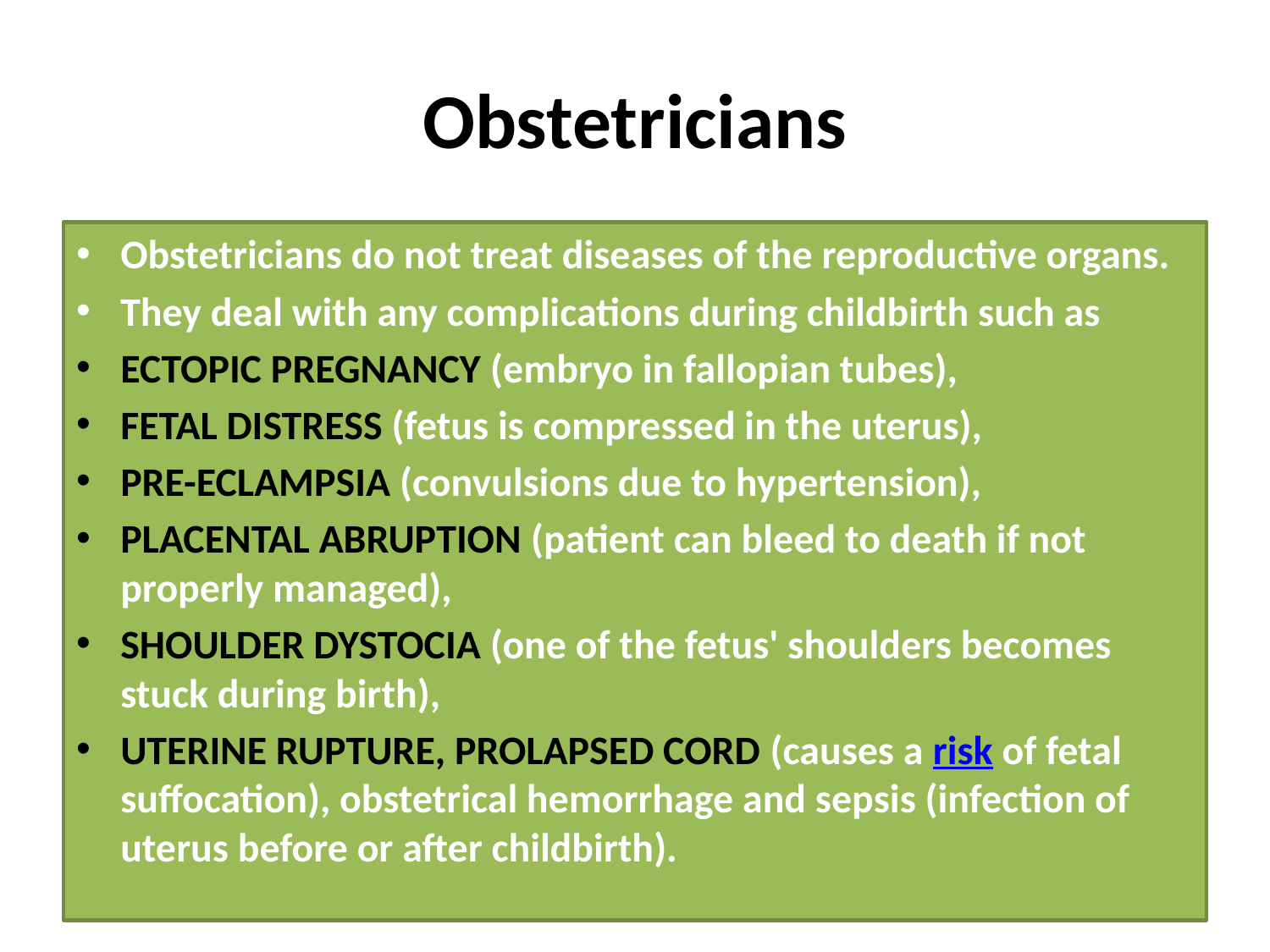

# Obstetricians
Obstetricians do not treat diseases of the reproductive organs.
They deal with any complications during childbirth such as
ECTOPIC PREGNANCY (embryo in fallopian tubes),
FETAL DISTRESS (fetus is compressed in the uterus),
PRE-ECLAMPSIA (convulsions due to hypertension),
PLACENTAL ABRUPTION (patient can bleed to death if not properly managed),
SHOULDER DYSTOCIA (one of the fetus' shoulders becomes stuck during birth),
UTERINE RUPTURE, PROLAPSED CORD (causes a risk of fetal suffocation), obstetrical hemorrhage and sepsis (infection of uterus before or after childbirth).